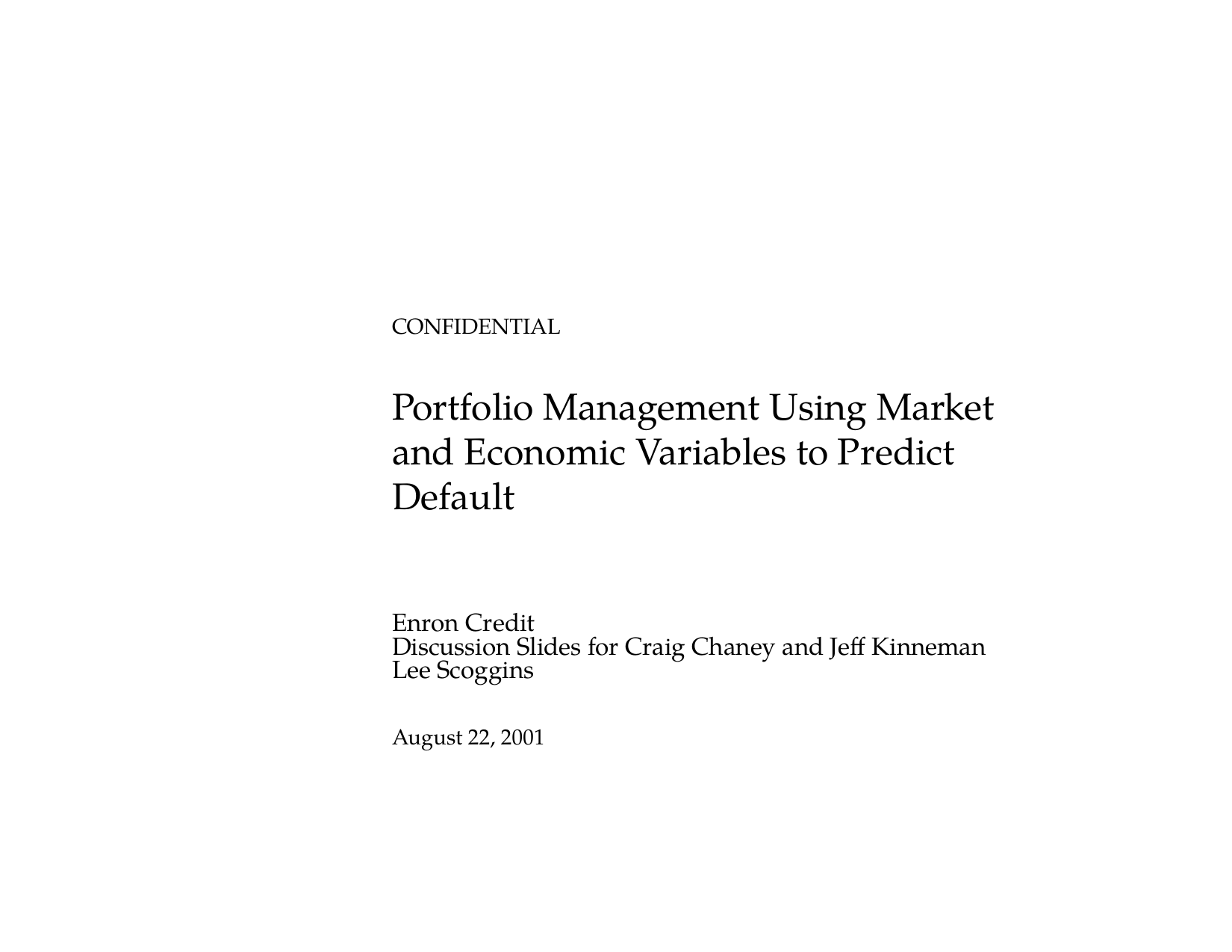

1
CONFIDENTIAL
# Portfolio Management Using Market and Economic Variables to Predict Default
Enron Credit
Discussion Slides for Craig Chaney and Jeff Kinneman
Lee Scoggins
August 22, 2001